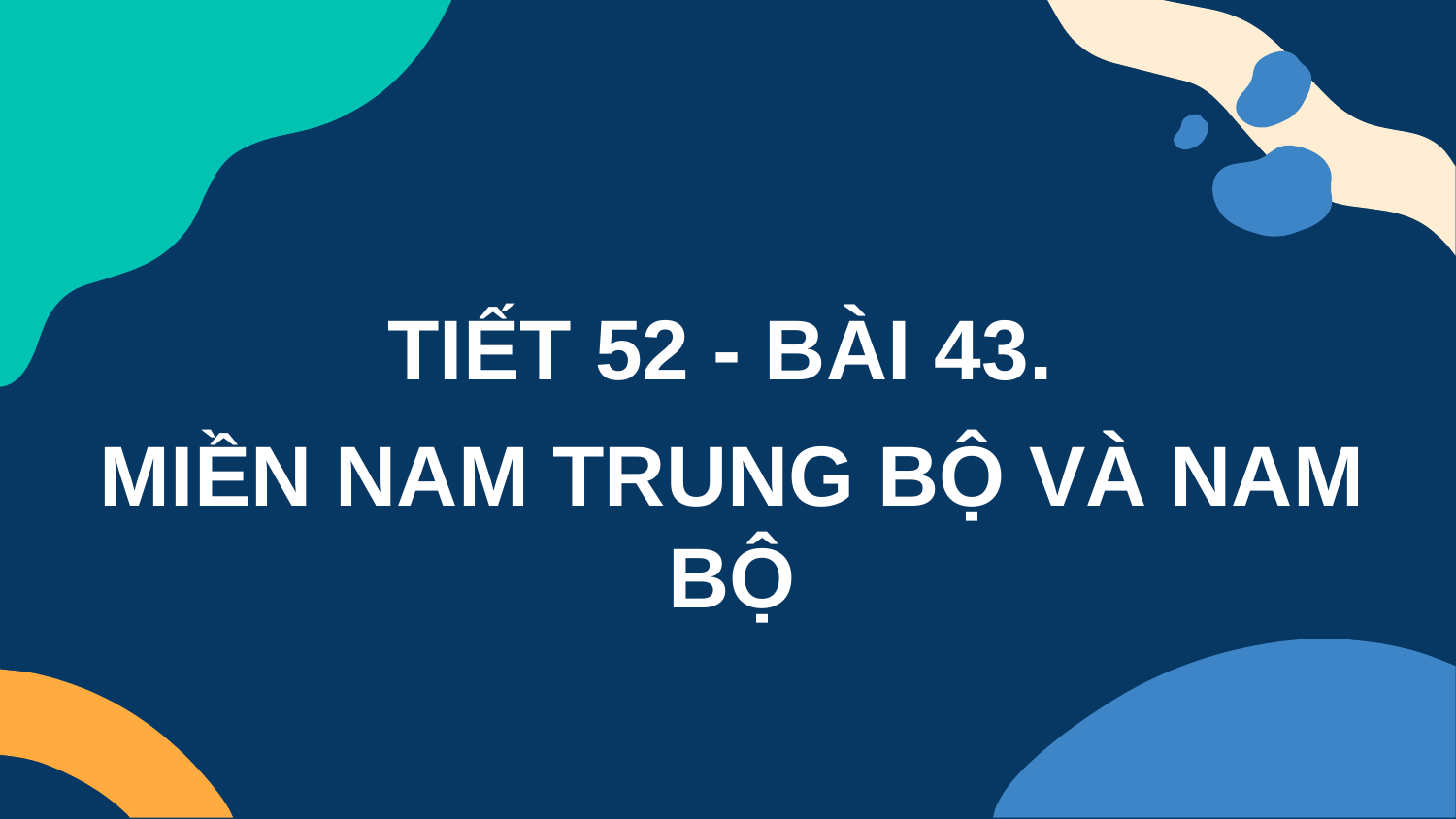

TIẾT 52 - BÀI 43.
MIỀN NAM TRUNG BỘ VÀ NAM BỘ